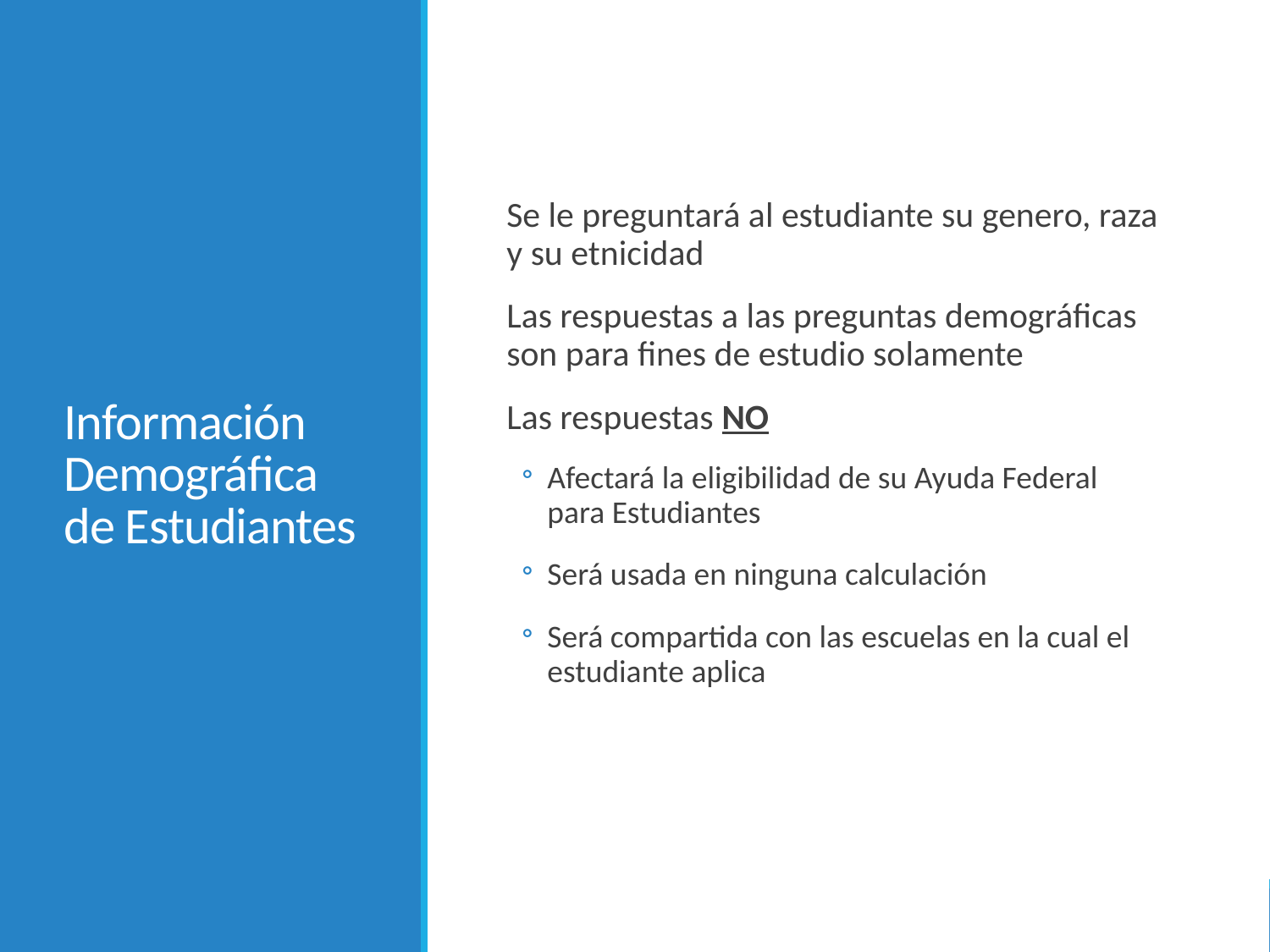

# Información Demográfica de Estudiantes
Se le preguntará al estudiante su genero, raza y su etnicidad
Las respuestas a las preguntas demográficas son para fines de estudio solamente
Las respuestas NO
Afectará la eligibilidad de su Ayuda Federal para Estudiantes
Será usada en ninguna calculación
Será compartida con las escuelas en la cual el estudiante aplica